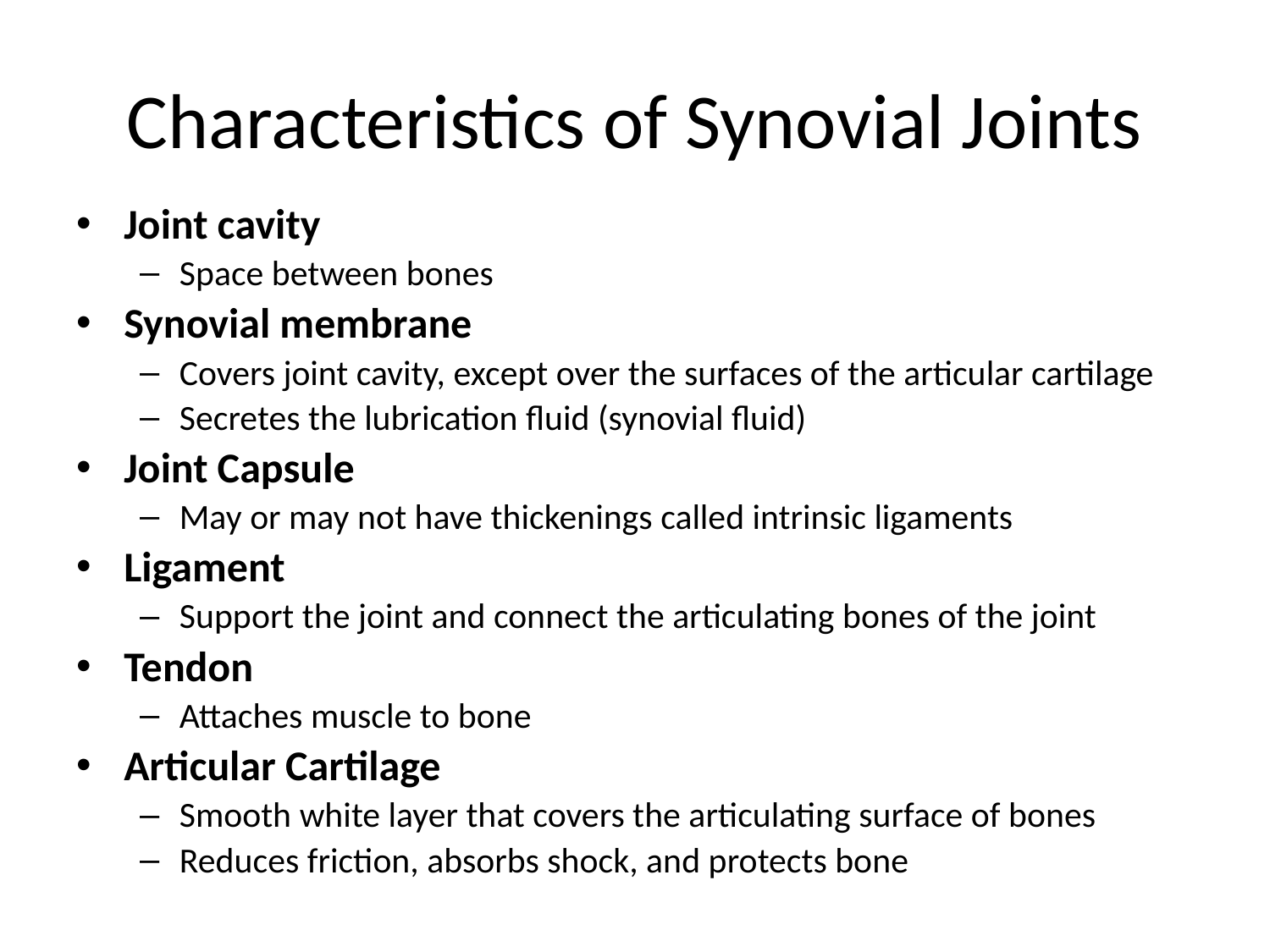

# Characteristics of Synovial Joints
Joint cavity
Space between bones
Synovial membrane
Covers joint cavity, except over the surfaces of the articular cartilage
Secretes the lubrication fluid (synovial fluid)
Joint Capsule
May or may not have thickenings called intrinsic ligaments
Ligament
Support the joint and connect the articulating bones of the joint
Tendon
Attaches muscle to bone
Articular Cartilage
Smooth white layer that covers the articulating surface of bones
Reduces friction, absorbs shock, and protects bone